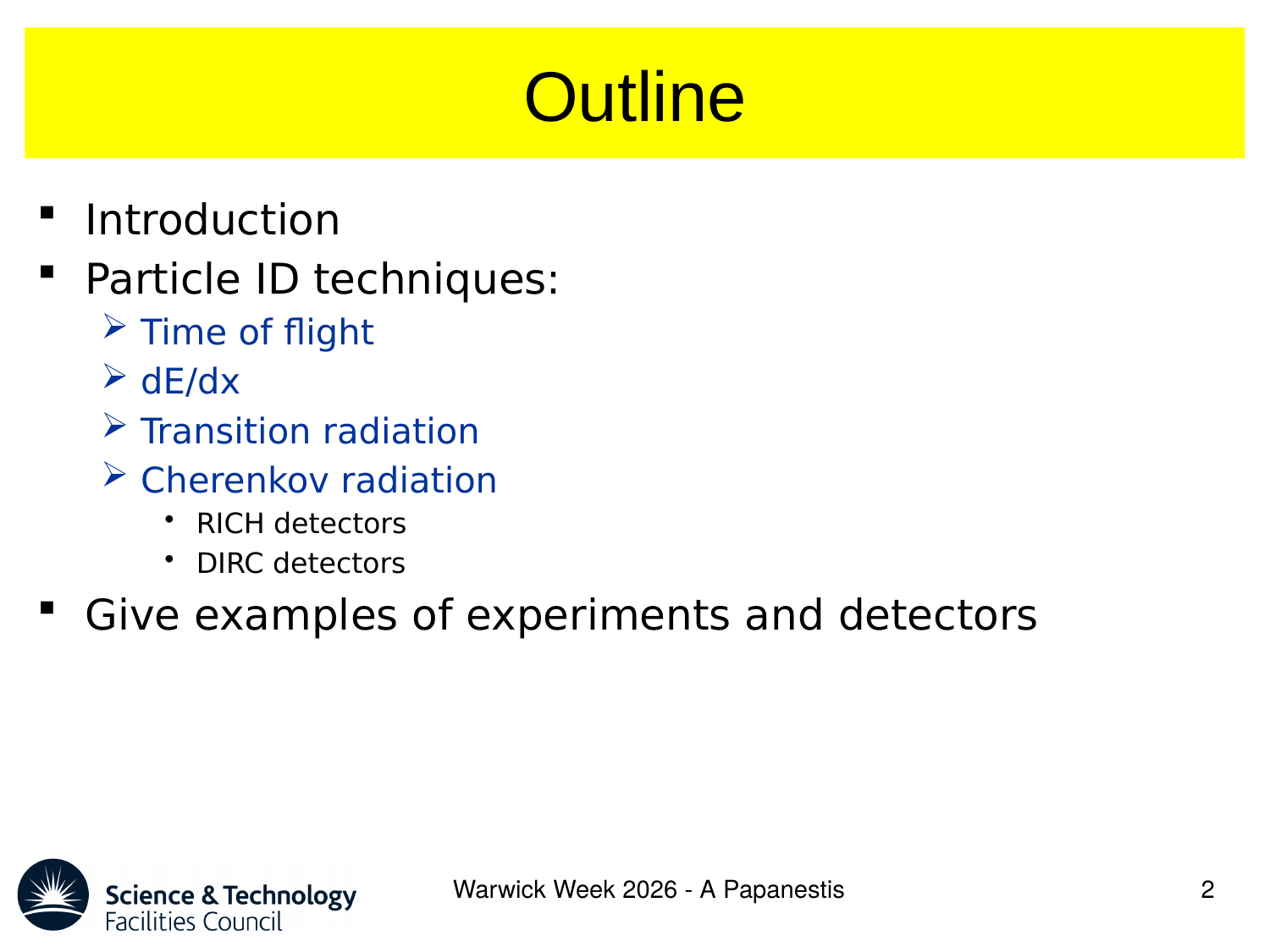

# Outline
Introduction
Particle ID techniques:
Time of flight
dE/dx
Transition radiation
Cherenkov radiation
RICH detectors
DIRC detectors
Give examples of experiments and detectors
Warwick Week 2026 - A Papanestis
2